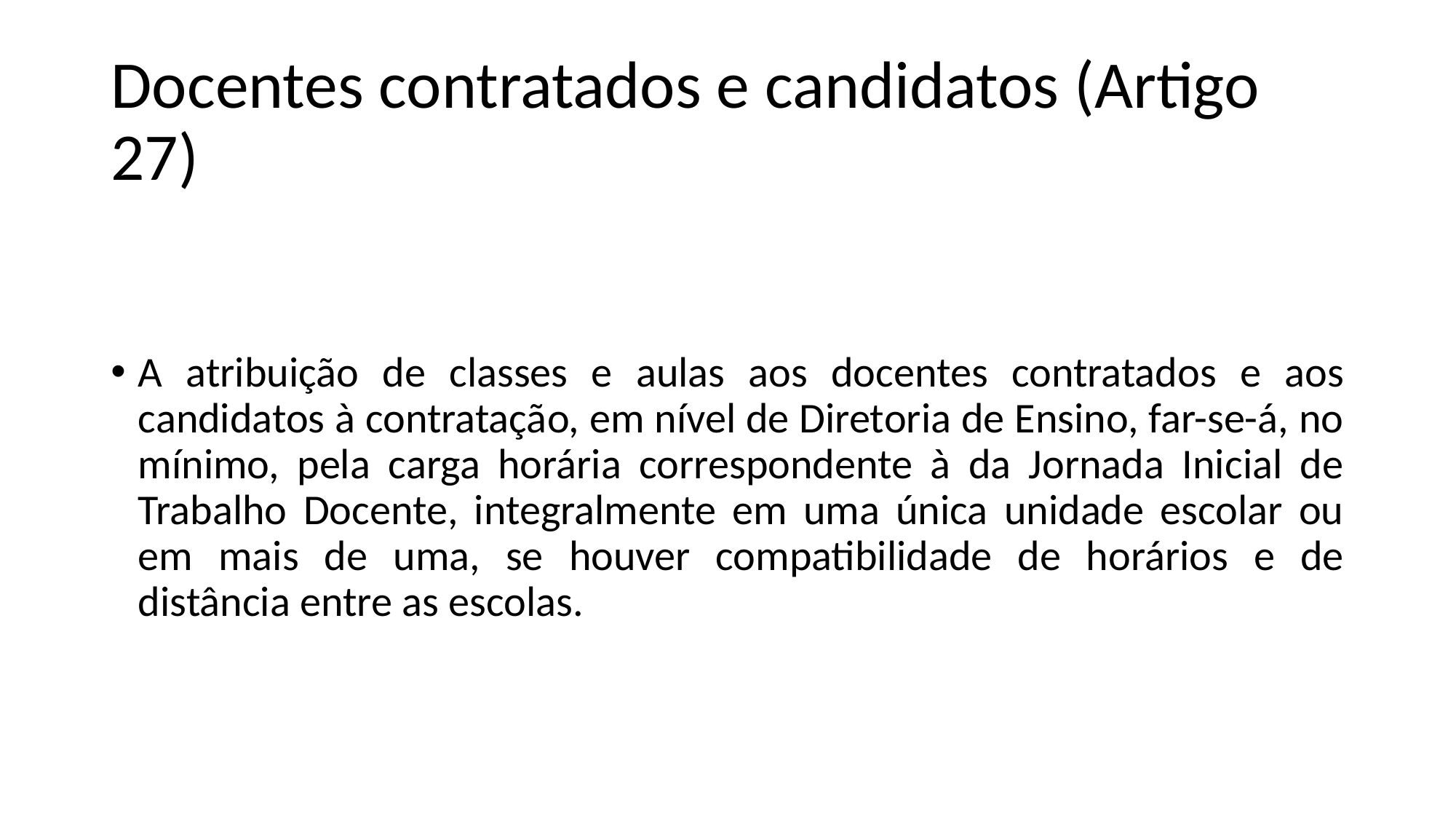

# Docentes contratados e candidatos (Artigo 27)

A atribuição de classes e aulas aos docentes contratados e aos candidatos à contratação, em nível de Diretoria de Ensino, far-se-á, no mínimo, pela carga horária correspondente à da Jornada Inicial de Trabalho Docente, integralmente em uma única unidade escolar ou em mais de uma, se houver compatibilidade de horários e de distância entre as escolas.